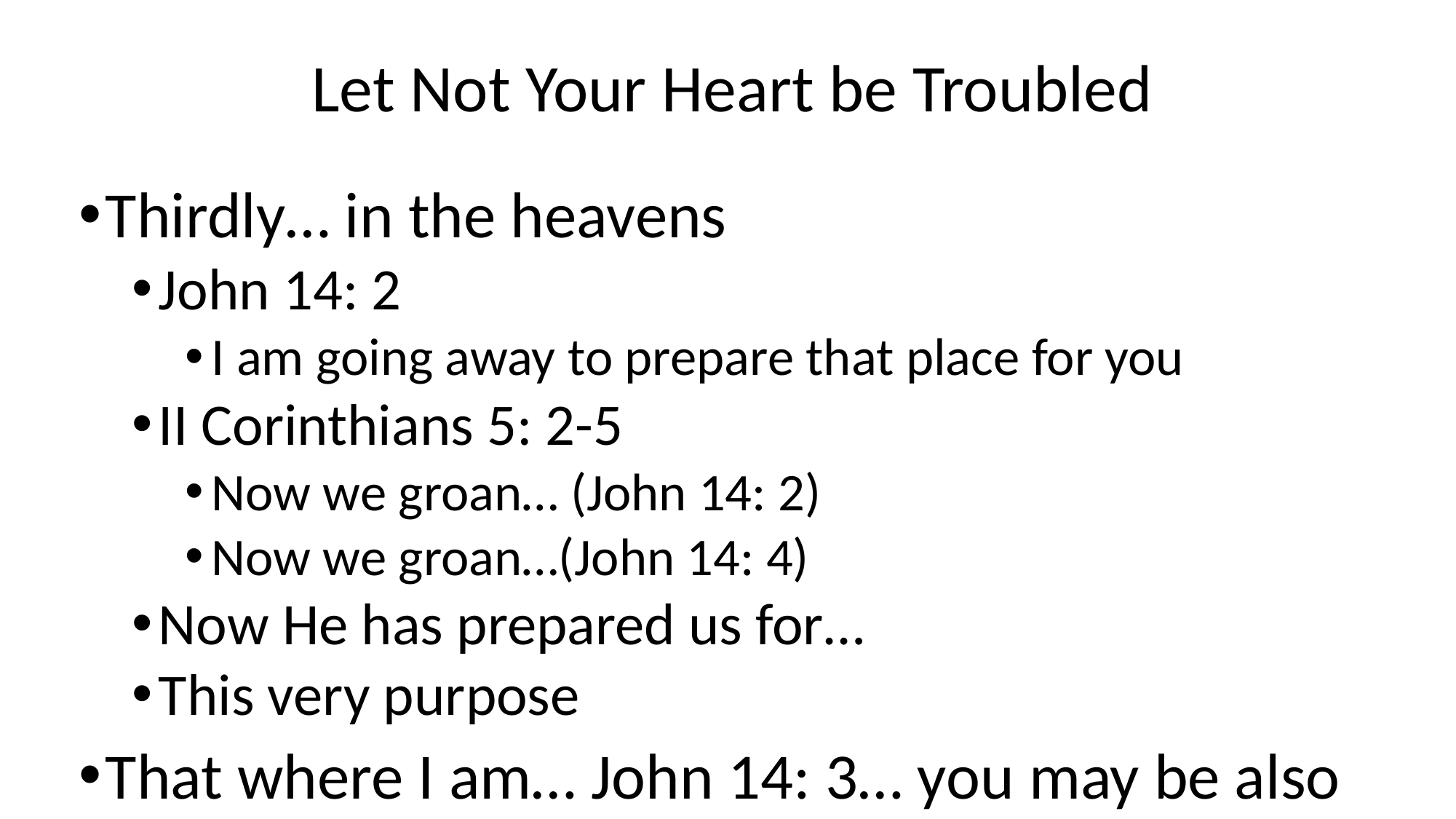

# Let Not Your Heart be Troubled
Thirdly… in the heavens
John 14: 2
I am going away to prepare that place for you
II Corinthians 5: 2-5
Now we groan… (John 14: 2)
Now we groan…(John 14: 4)
Now He has prepared us for…
This very purpose
That where I am… John 14: 3… you may be also